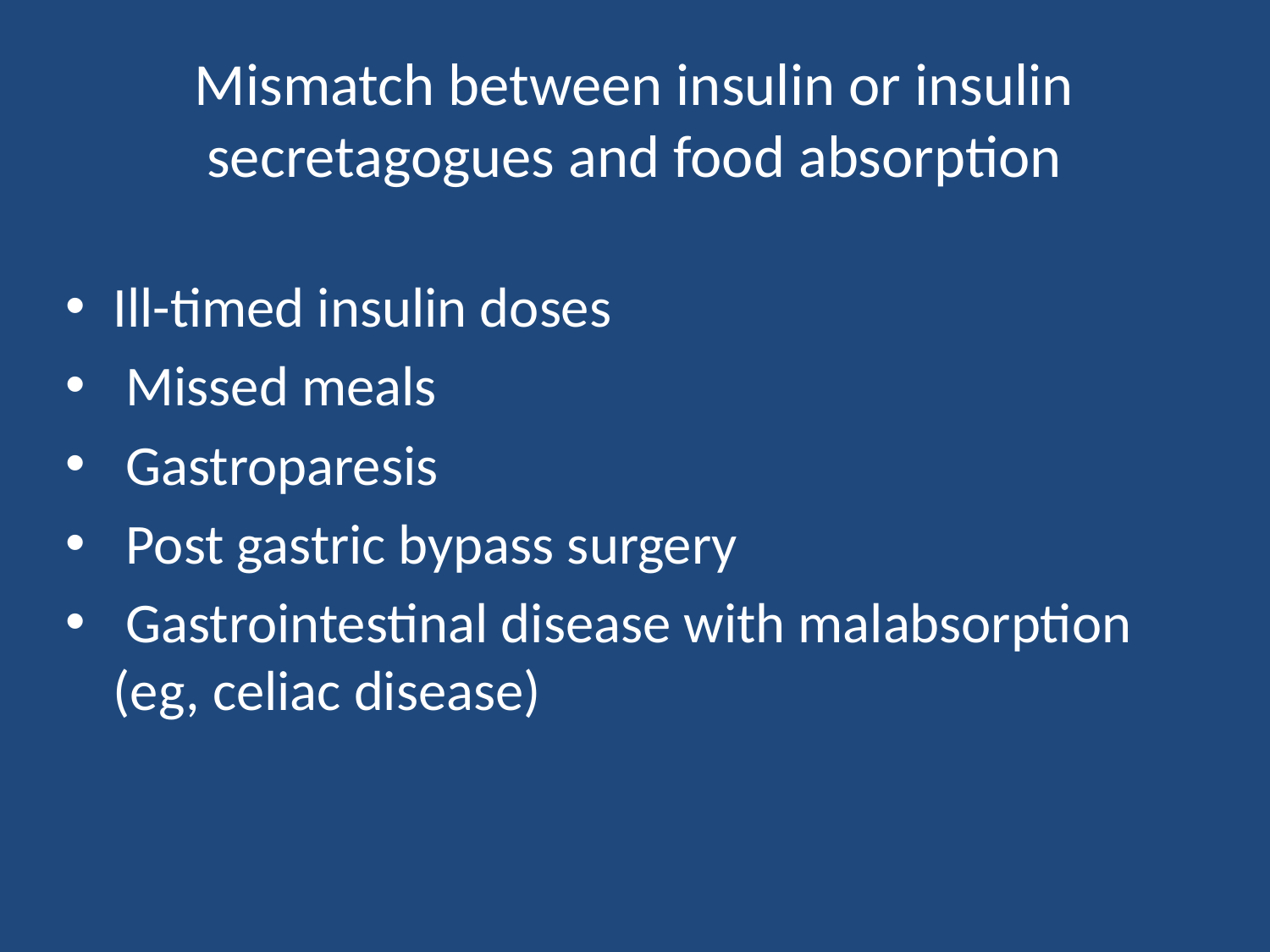

# Mismatch between insulin or insulin secretagogues and food absorption
Ill-timed insulin doses
 Missed meals
 Gastroparesis
 Post gastric bypass surgery
 Gastrointestinal disease with malabsorption (eg, celiac disease)